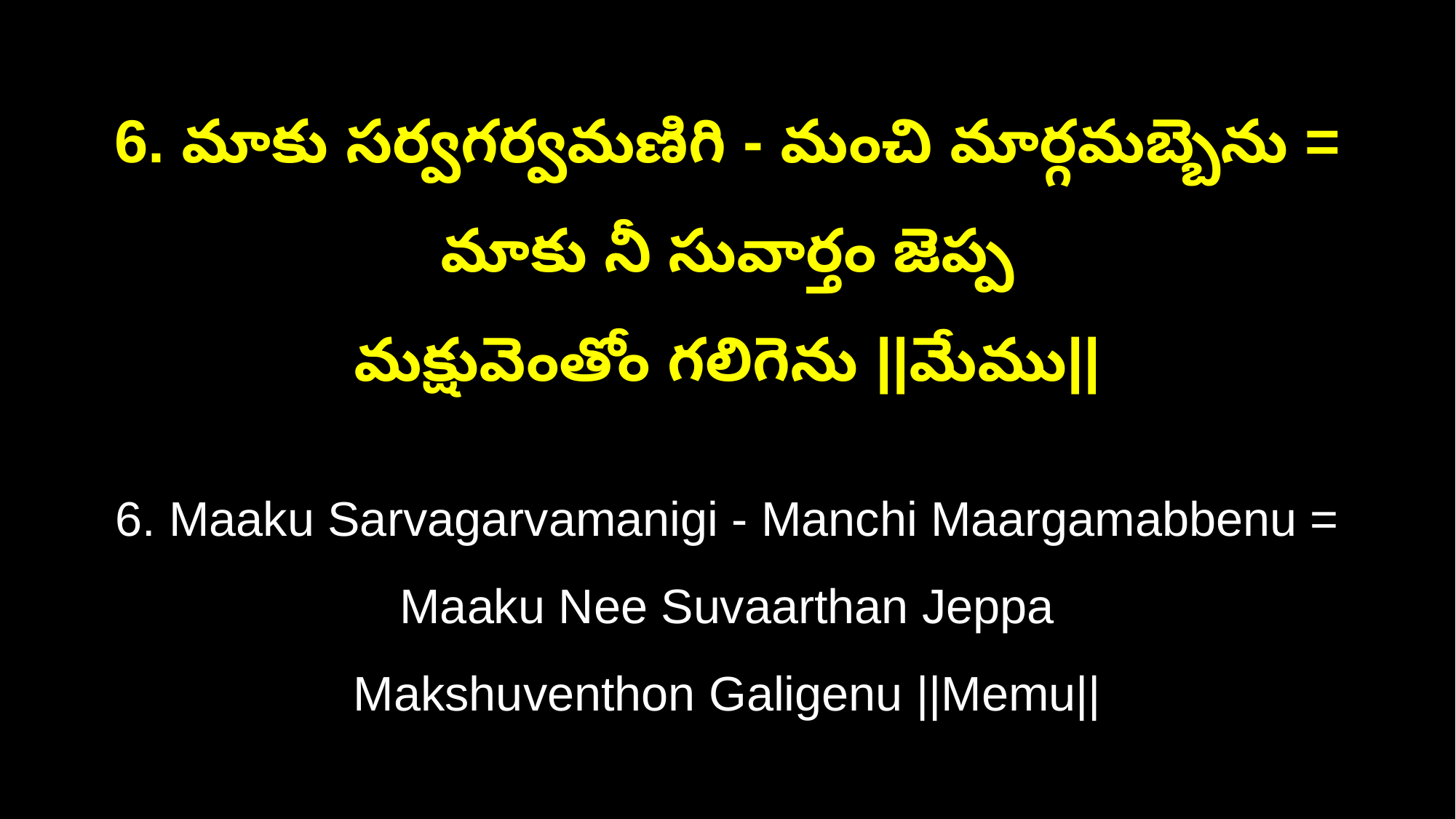

6. మాకు సర్వగర్వమణిగి - మంచి మార్గమబ్బెను = మాకు నీ సువార్తం జెప్ప
మక్షువెంతోం గలిగెను ||మేము||
6. Maaku Sarvagarvamanigi - Manchi Maargamabbenu = Maaku Nee Suvaarthan Jeppa
Makshuventhon Galigenu ||Memu||